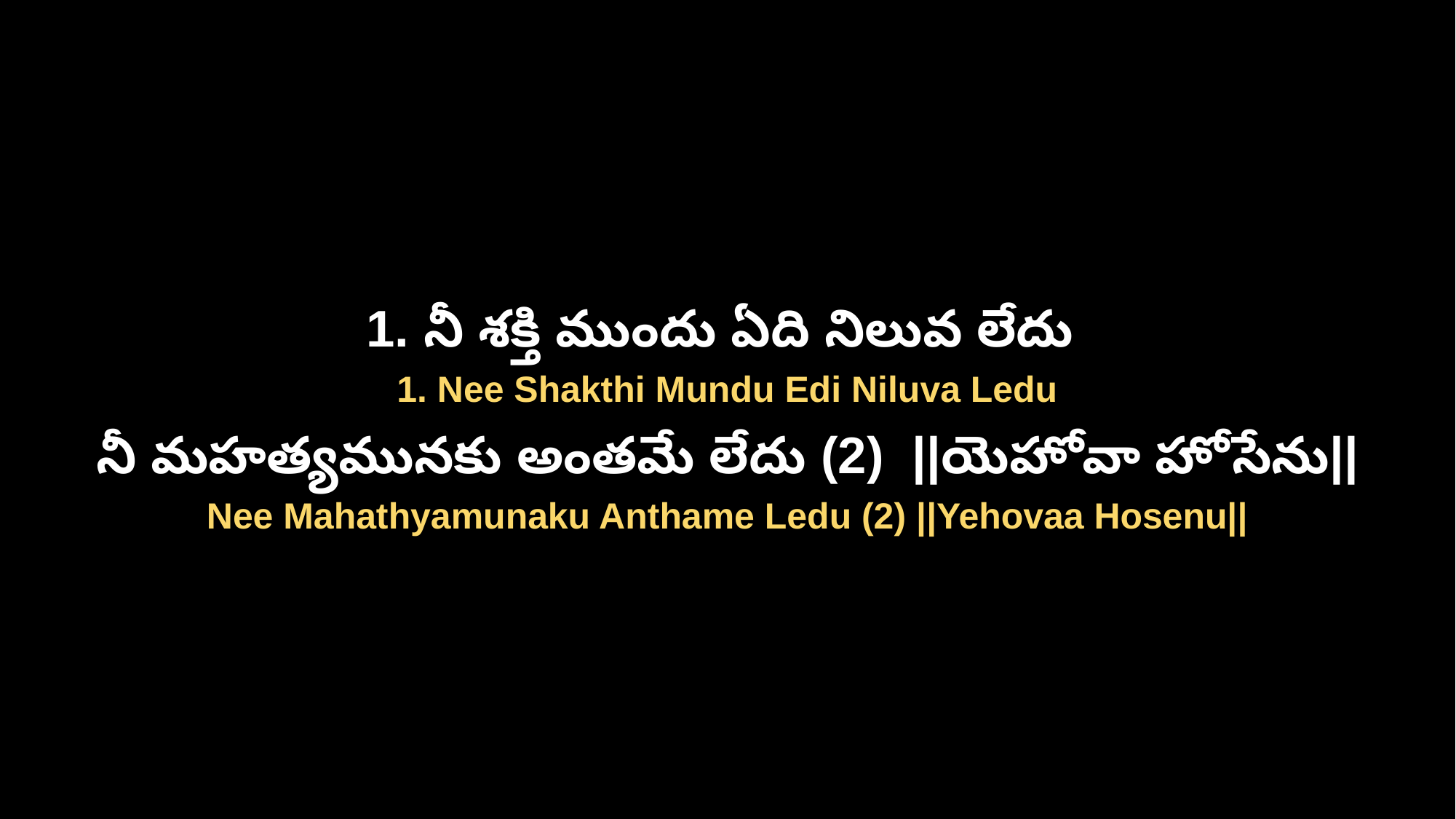

1. నీ శక్తి ముందు ఏది నిలువ లేదు
1. Nee Shakthi Mundu Edi Niluva Ledu
నీ మహత్యమునకు అంతమే లేదు (2)  ||యెహోవా హోసేను||
Nee Mahathyamunaku Anthame Ledu (2) ||Yehovaa Hosenu||